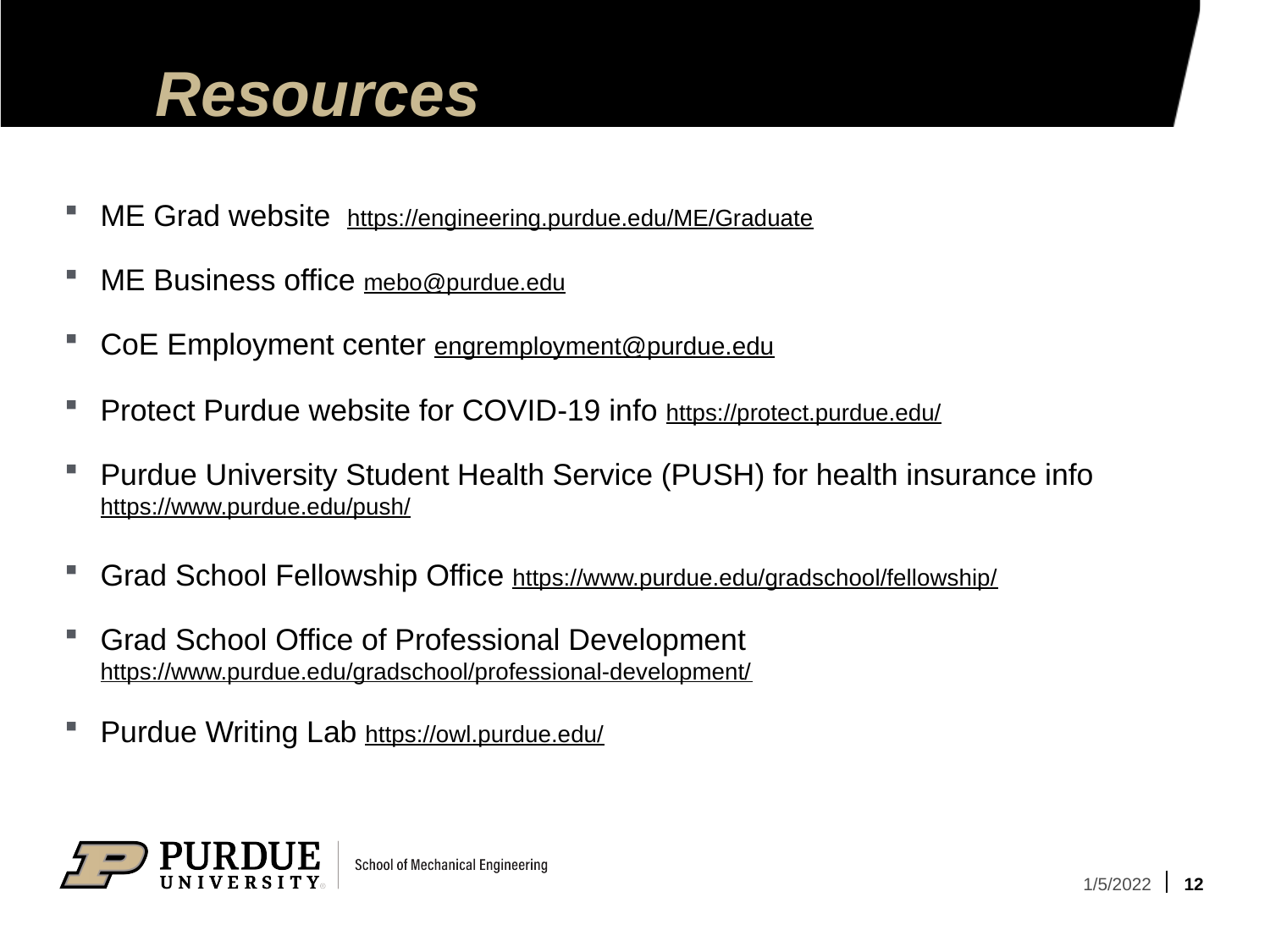

# Resources
ME Grad website  https://engineering.purdue.edu/ME/Graduate

ME Business office mebo@purdue.edu

CoE Employment center engremployment@purdue.edu

Protect Purdue website for COVID-19 info https://protect.purdue.edu/

Purdue University Student Health Service (PUSH) for health insurance info https://www.purdue.edu/push/

Grad School Fellowship Office https://www.purdue.edu/gradschool/fellowship/

Grad School Office of Professional Development https://www.purdue.edu/gradschool/professional-development/

Purdue Writing Lab https://owl.purdue.edu/

12
1/5/2022